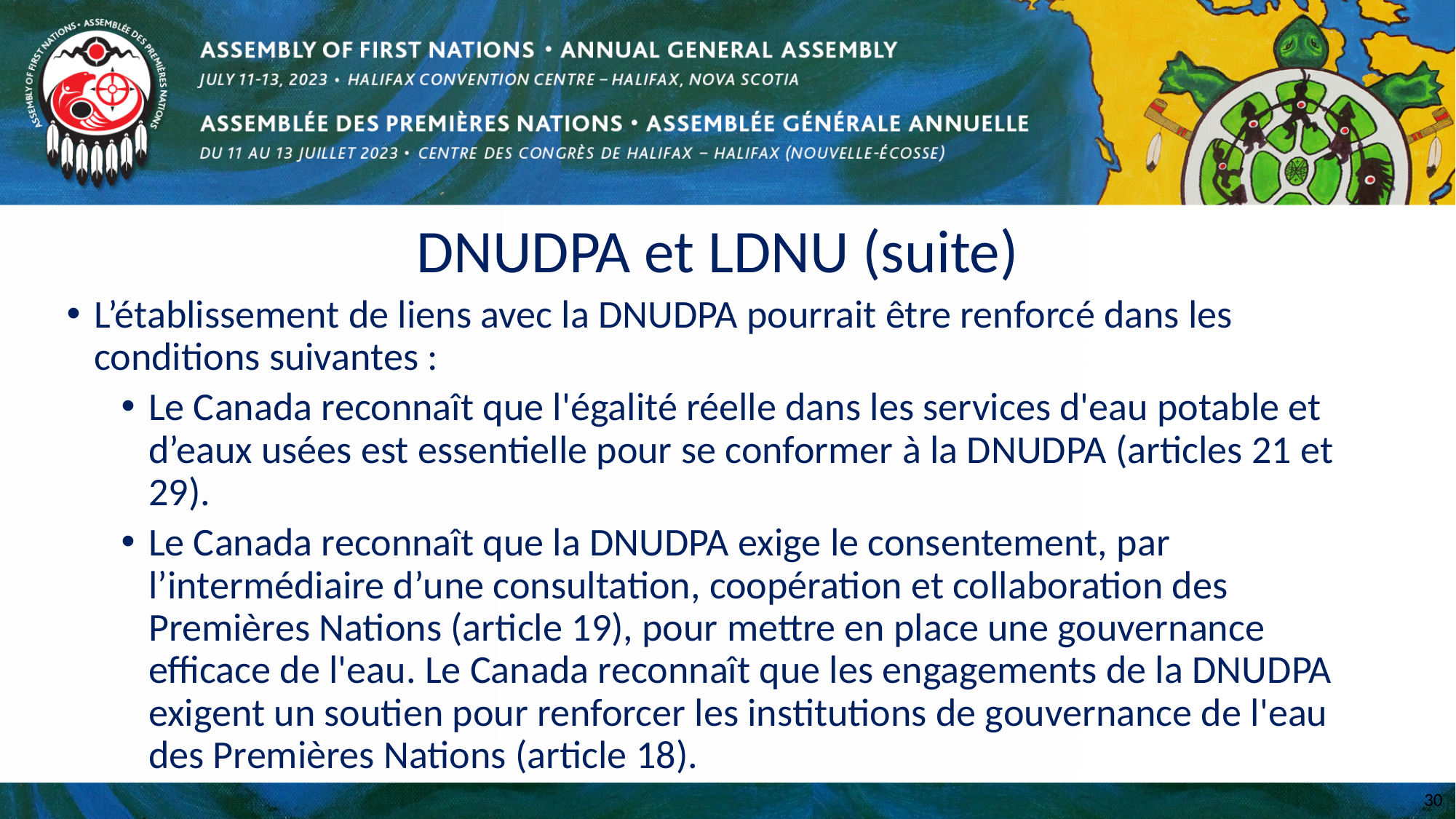

# DNUDPA et LDNU (suite)
L’établissement de liens avec la DNUDPA pourrait être renforcé dans les conditions suivantes :
Le Canada reconnaît que l'égalité réelle dans les services d'eau potable et d’eaux usées est essentielle pour se conformer à la DNUDPA (articles 21 et 29).
Le Canada reconnaît que la DNUDPA exige le consentement, par l’intermédiaire d’une consultation, coopération et collaboration des Premières Nations (article 19), pour mettre en place une gouvernance efficace de l'eau. Le Canada reconnaît que les engagements de la DNUDPA exigent un soutien pour renforcer les institutions de gouvernance de l'eau des Premières Nations (article 18).

30